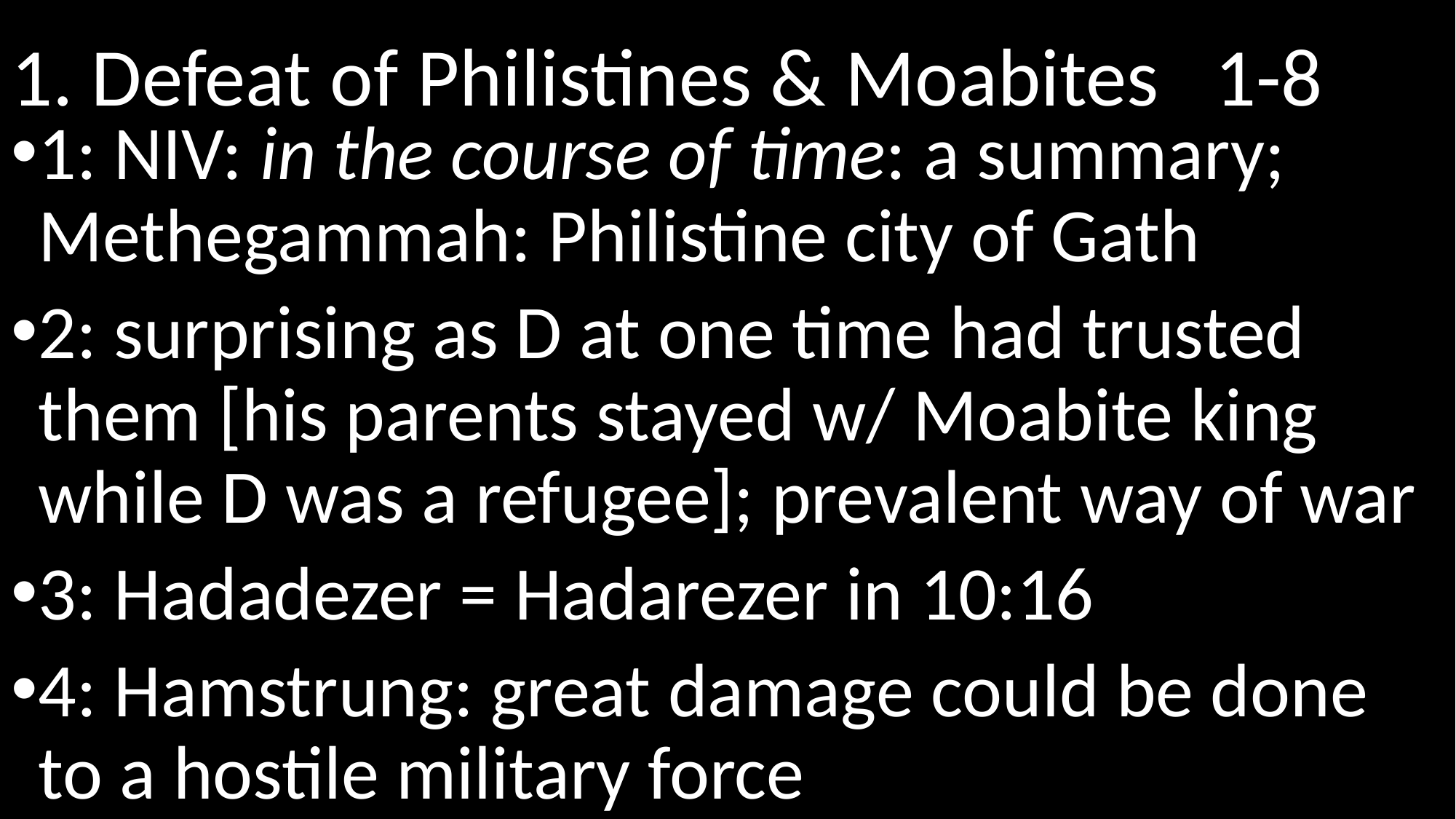

# 1. Defeat of Philistines & Moabites   1-8
1: niv: in the course of time: a summary; Methegammah: Philistine city of Gath
2: surprising as D at one time had trusted them [his parents stayed w/ Moabite king while D was a refugee]; prevalent way of war
3: Hadadezer = Hadarezer in 10:16
4: Hamstrung: great damage could be done to a hostile military force